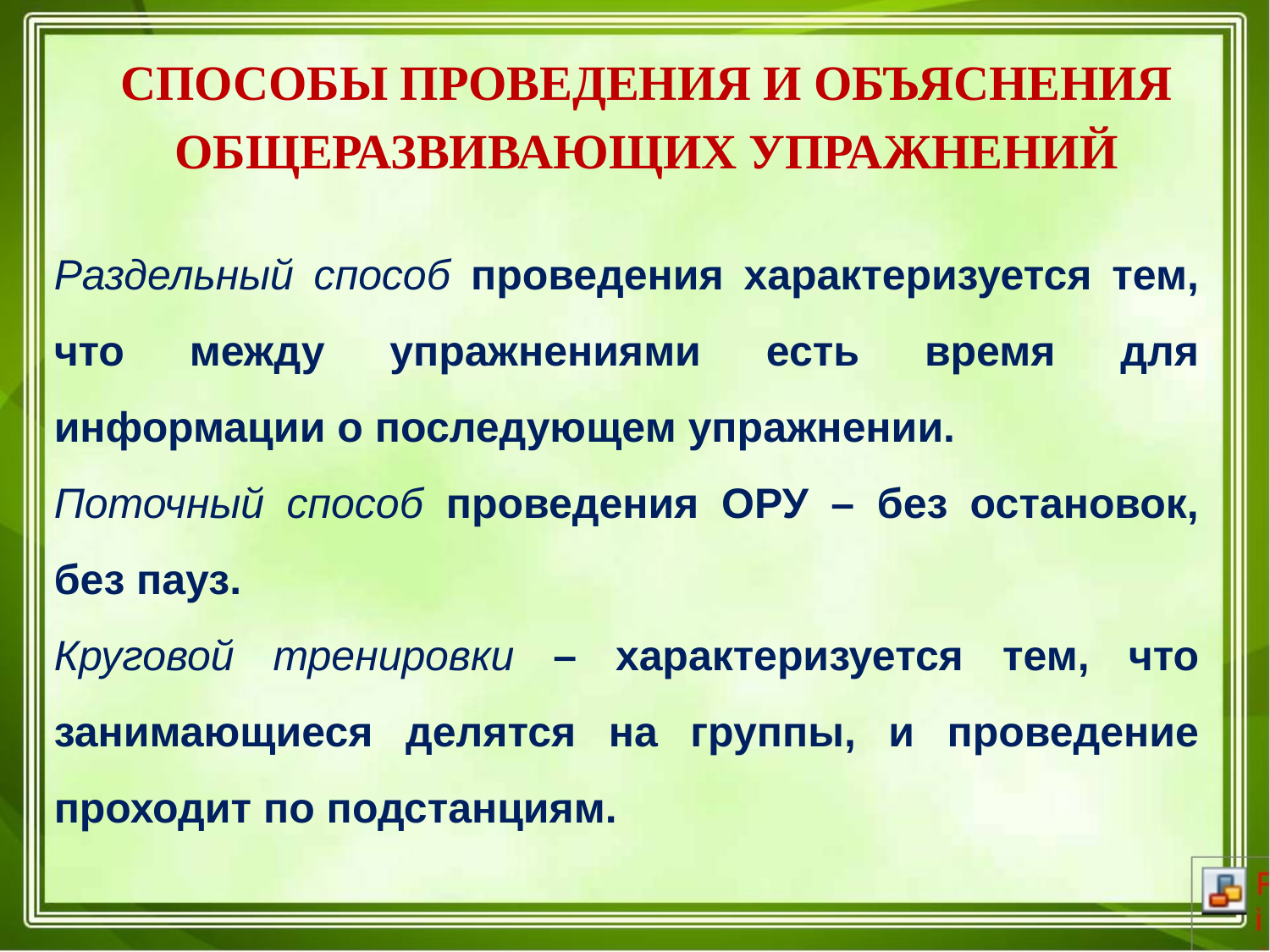

СПОСОБЫ ПРОВЕДЕНИЯ И ОБЪЯСНЕНИЯ ОБЩЕРАЗВИВАЮЩИХ УПРАЖНЕНИЙ

Раздельный способ проведения характеризуется тем, что между упражнениями есть время для информации о последующем упражнении.
Поточный способ проведения ОРУ – без остановок, без пауз.
Круговой тренировки – характеризуется тем, что занимающиеся делятся на группы, и проведение проходит по подстанциям.